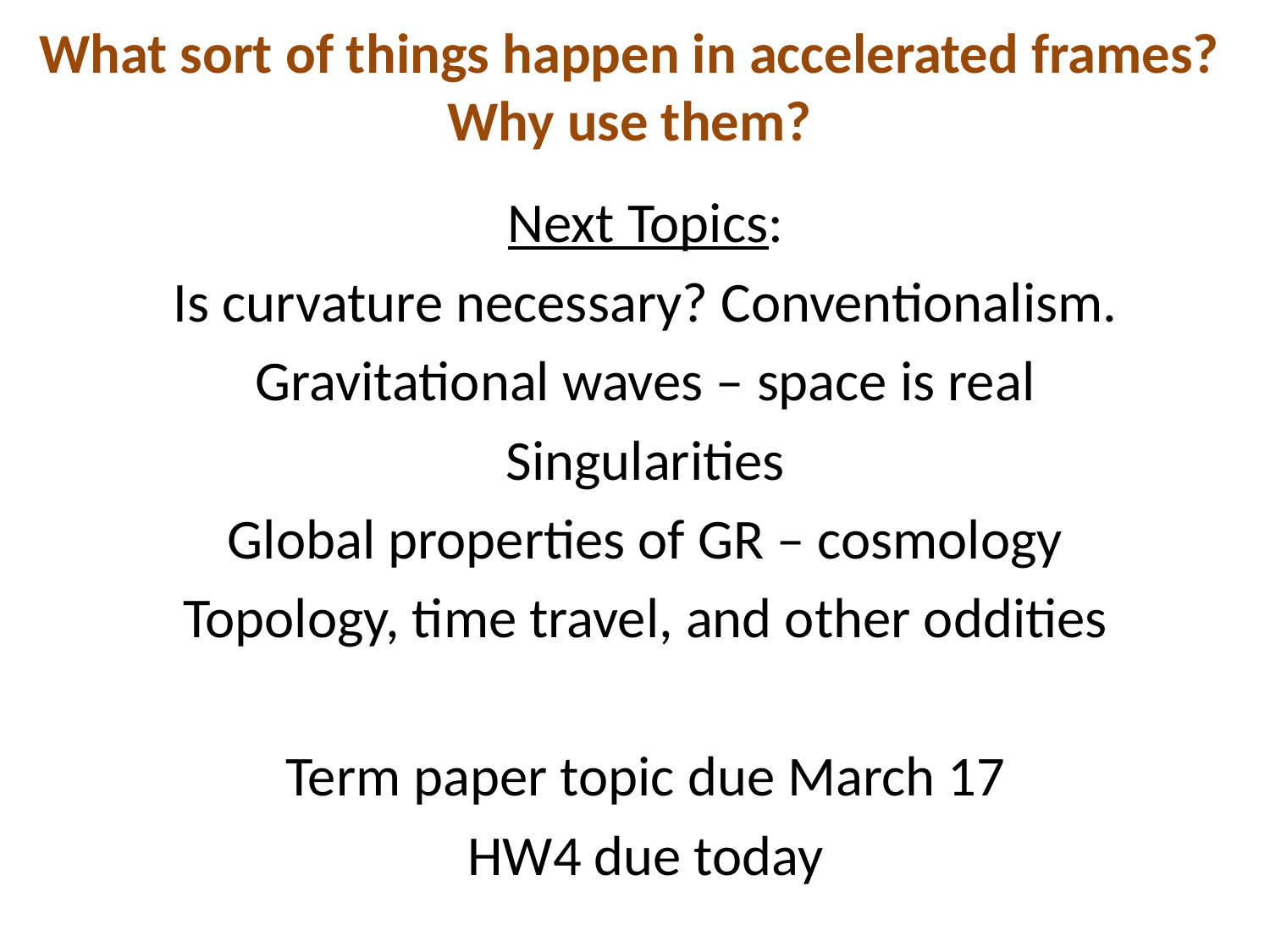

# What sort of things happen in accelerated frames? Why use them?
Next Topics:
Is curvature necessary? Conventionalism.
Gravitational waves – space is real
Singularities
Global properties of GR – cosmology
Topology, time travel, and other oddities

Term paper topic due March 17
HW4 due today